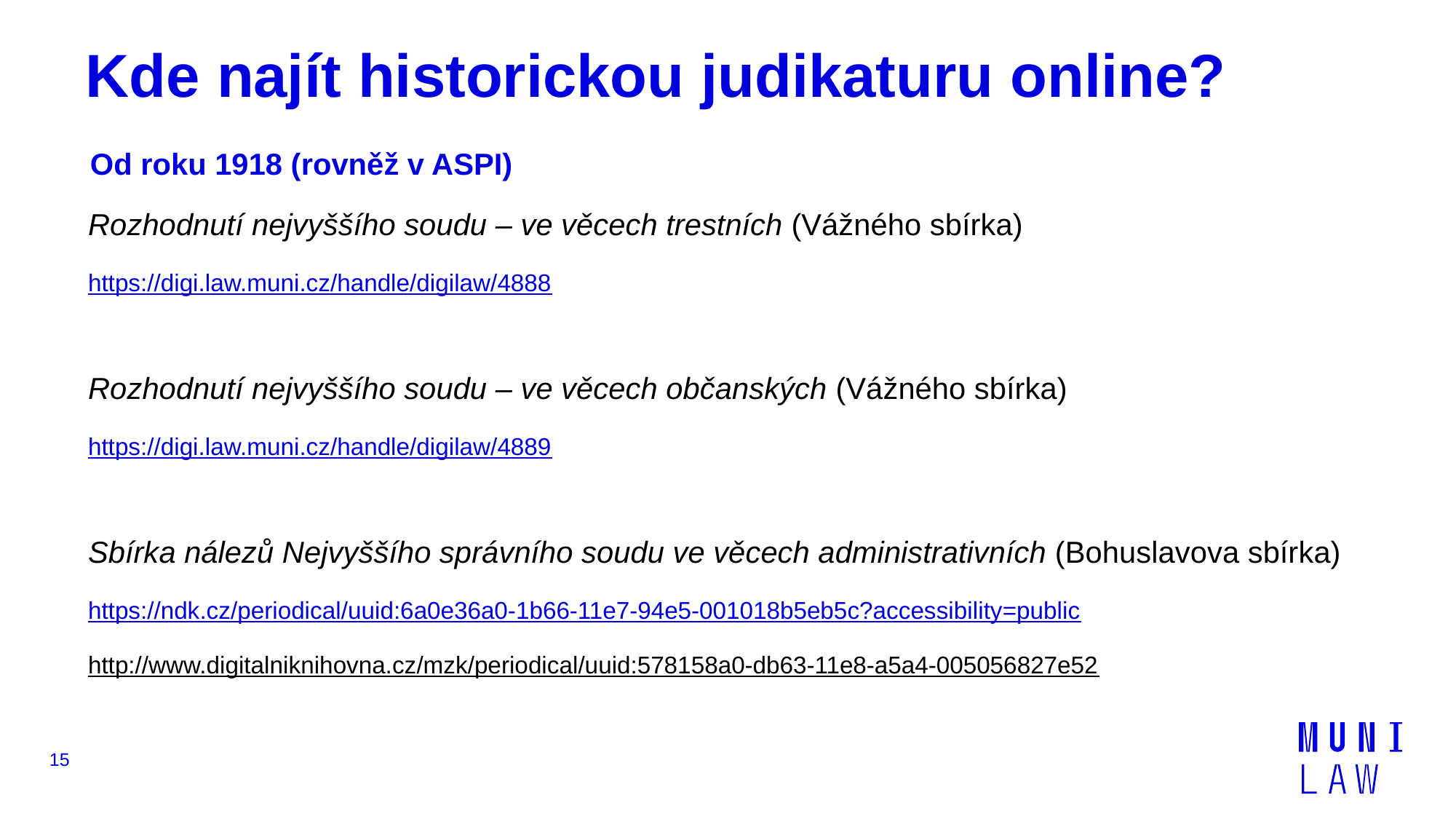

# Kde najít historickou judikaturu online?
Od roku 1918 (rovněž v ASPI)
Rozhodnutí nejvyššího soudu – ve věcech trestních (Vážného sbírka) https://digi.law.muni.cz/handle/digilaw/4888

Rozhodnutí nejvyššího soudu – ve věcech občanských (Vážného sbírka) https://digi.law.muni.cz/handle/digilaw/4889

Sbírka nálezů Nejvyššího správního soudu ve věcech administrativních (Bohuslavova sbírka)
https://ndk.cz/periodical/uuid:6a0e36a0-1b66-11e7-94e5-001018b5eb5c?accessibility=public
http://www.digitalniknihovna.cz/mzk/periodical/uuid:578158a0-db63-11e8-a5a4-005056827e52

15